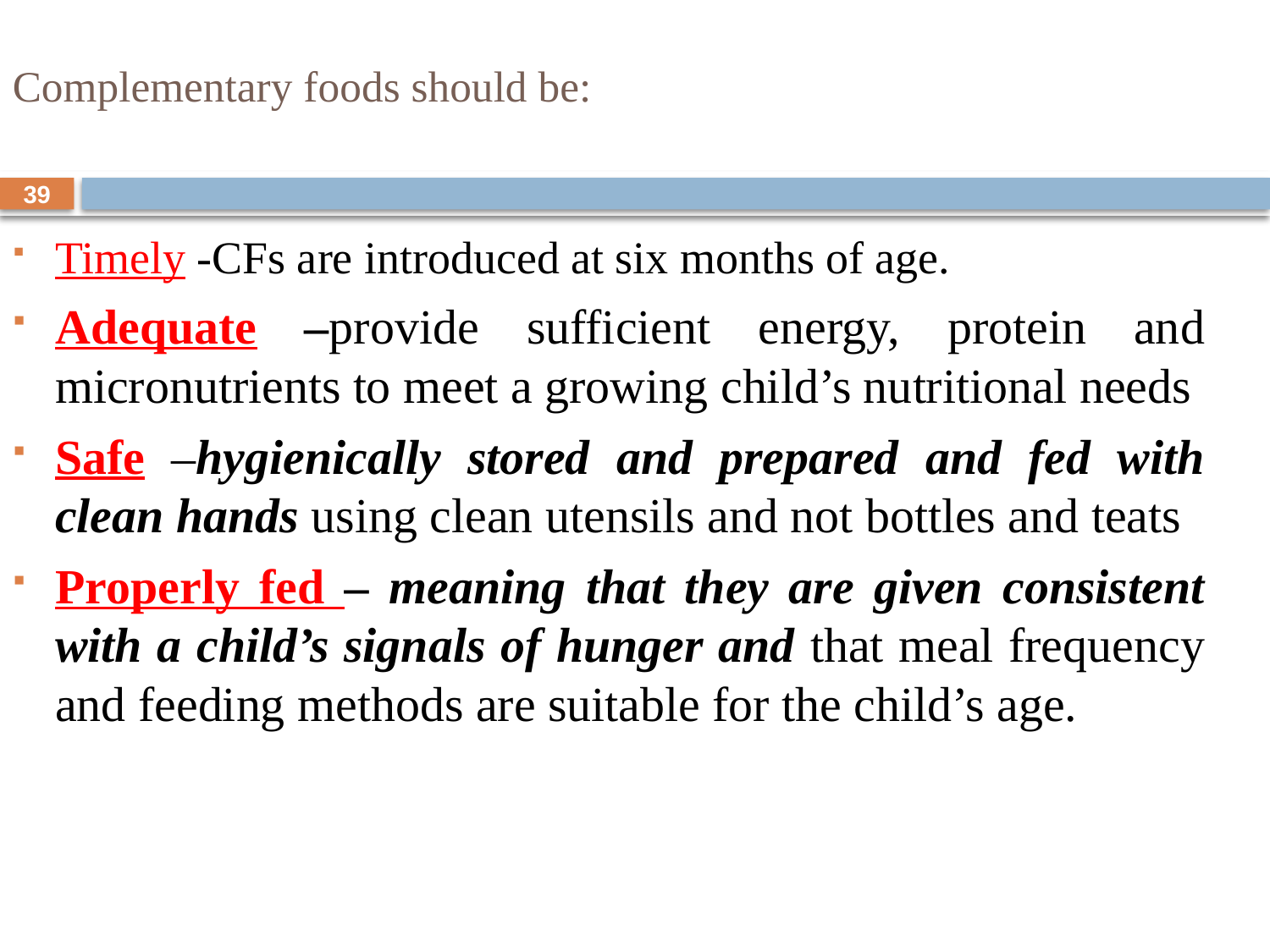

# Complementary foods should be:
39
Timely -CFs are introduced at six months of age.
Adequate –provide sufficient energy, protein and micronutrients to meet a growing child’s nutritional needs
Safe –hygienically stored and prepared and fed with clean hands using clean utensils and not bottles and teats
Properly fed – meaning that they are given consistent with a child’s signals of hunger and that meal frequency and feeding methods are suitable for the child’s age.